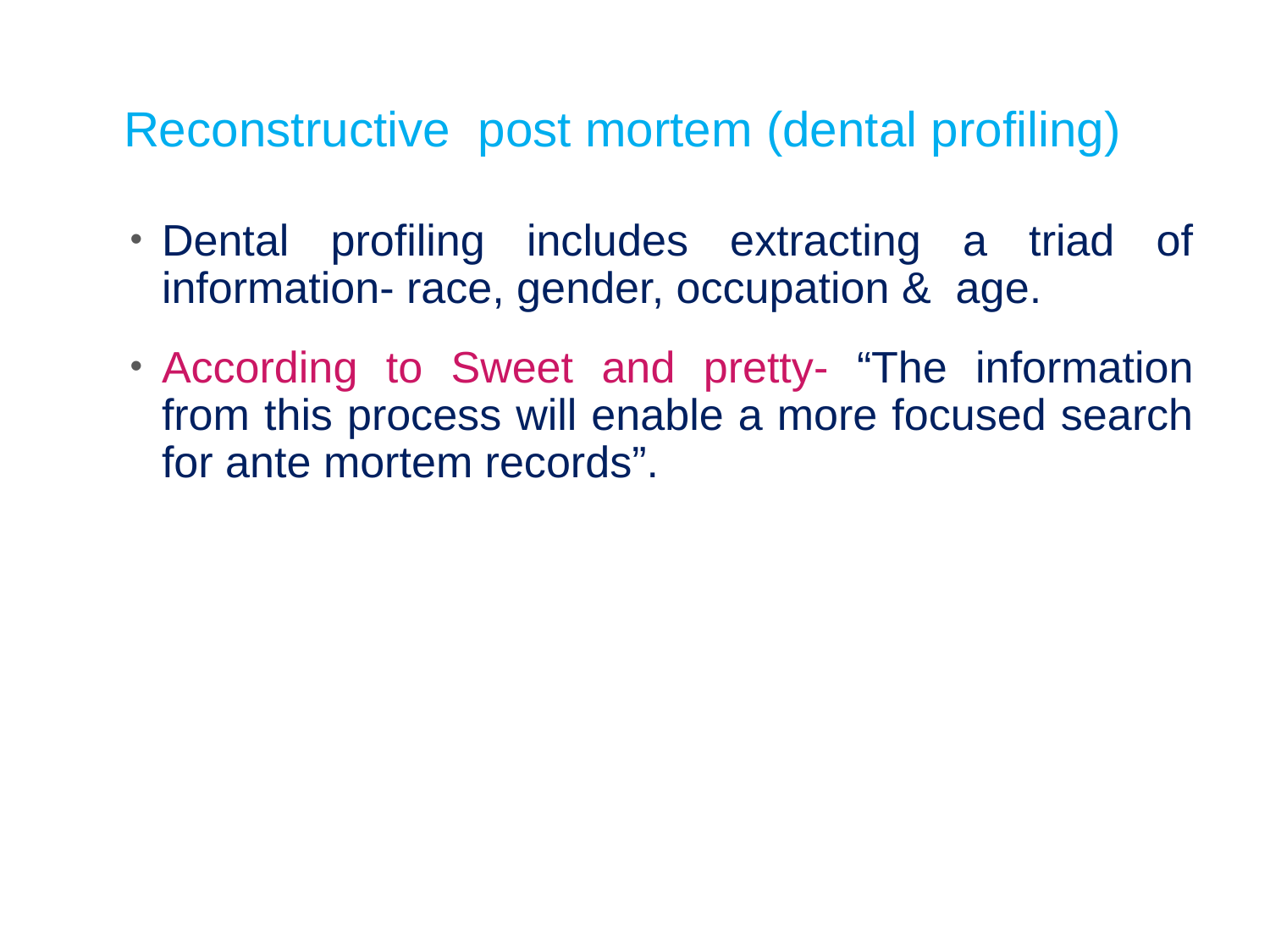

# Reconstructive  post mortem (dental profiling)
Dental profiling includes extracting a triad of information- race, gender, occupation &  age.
According to Sweet and pretty- “The information from this process will enable a more focused search for ante mortem records”.